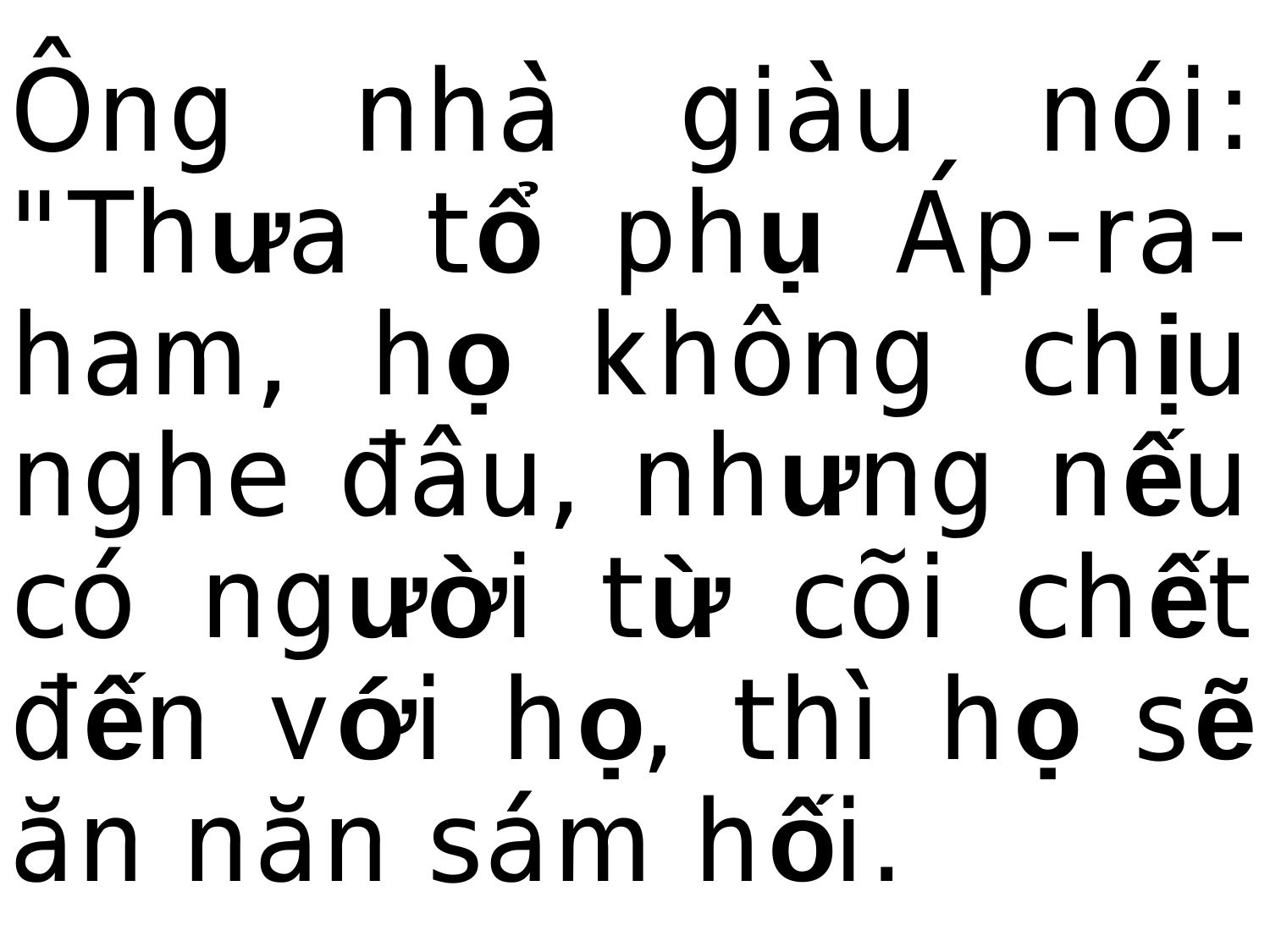

# Ông nhà giàu nói: "Thưa tổ phụ Áp-ra-ham, họ không chịu nghe đâu, nhưng nếu có người từ cõi chết đến với họ, thì họ sẽ ăn năn sám hối.